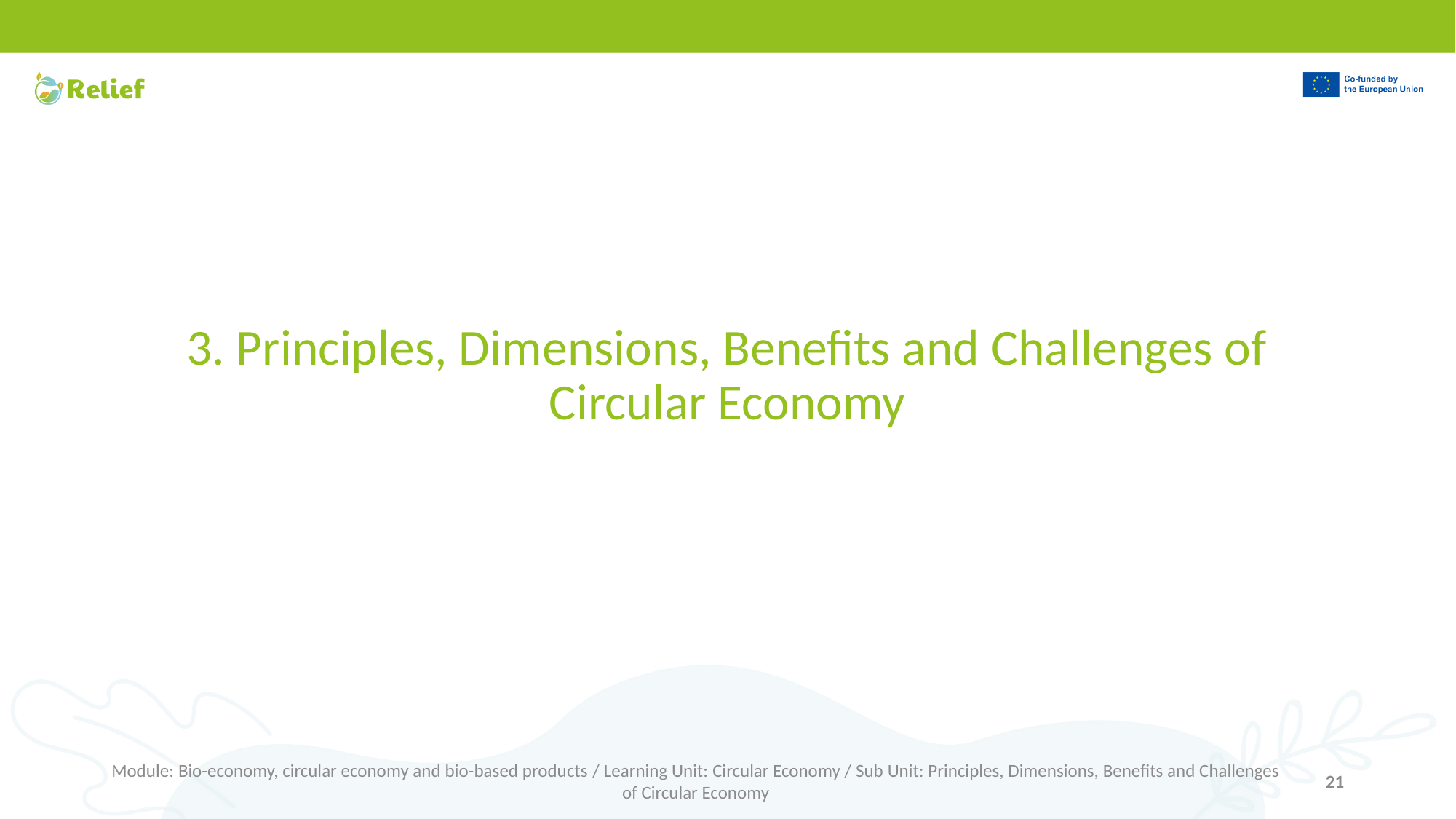

# 3. Principles, Dimensions, Benefits and Challenges of Circular Economy
Module: Bio-economy, circular economy and bio-based products / Learning Unit: Circular Economy / Sub Unit: Principles, Dimensions, Benefits and Challenges of Circular Economy
21